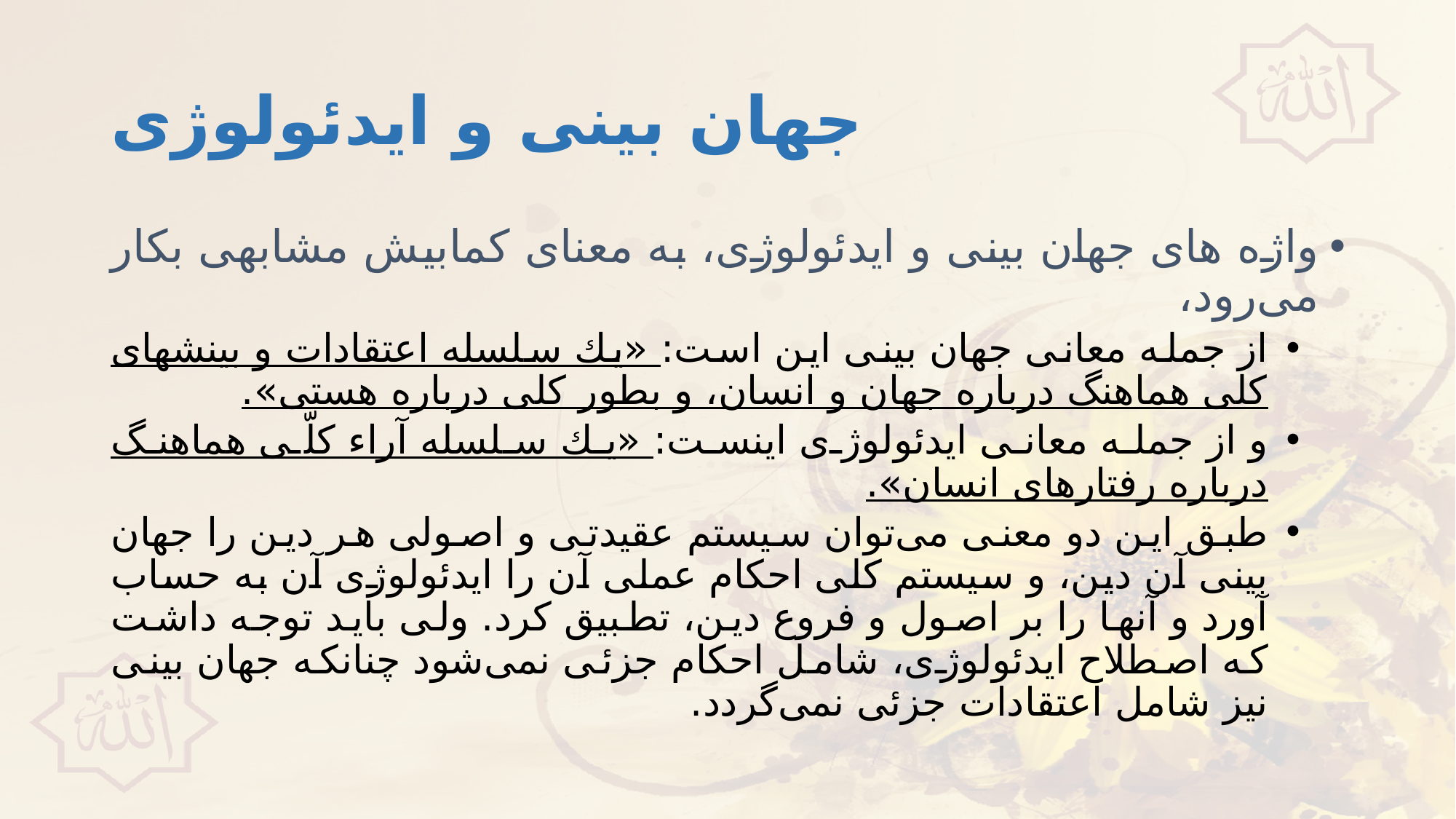

# جهان بينى و ايدئولوژى
واژه هاى جهان بينى و ايدئولوژى، به معناى كمابيش مشابهى بكار مى‌رود،
از جمله معانى جهان بينى اين است: «يك سلسله اعتقادات و بينشهاى كلى هماهنگ درباره جهان و انسان، و بطور كلى درباره هستى».
و از جمله معانى ايدئولوژى اينست: «يك سلسله آراء كلّى هماهنگ درباره رفتارهاى انسان».
طبق اين دو معنى مى‌توان سيستم عقيدتى و اصولى هر دين را جهان بينى آن دين، و سيستم كلى احكام عملى آن را ايدئولوژى آن به حساب آورد و آنها را بر اصول و فروع دين، تطبيق كرد. ولى بايد توجه داشت كه اصطلاح ايدئولوژى، شامل احكام جزئى نمى‌شود چنانكه جهان بينى نيز شامل اعتقادات جزئى نمى‌گردد.